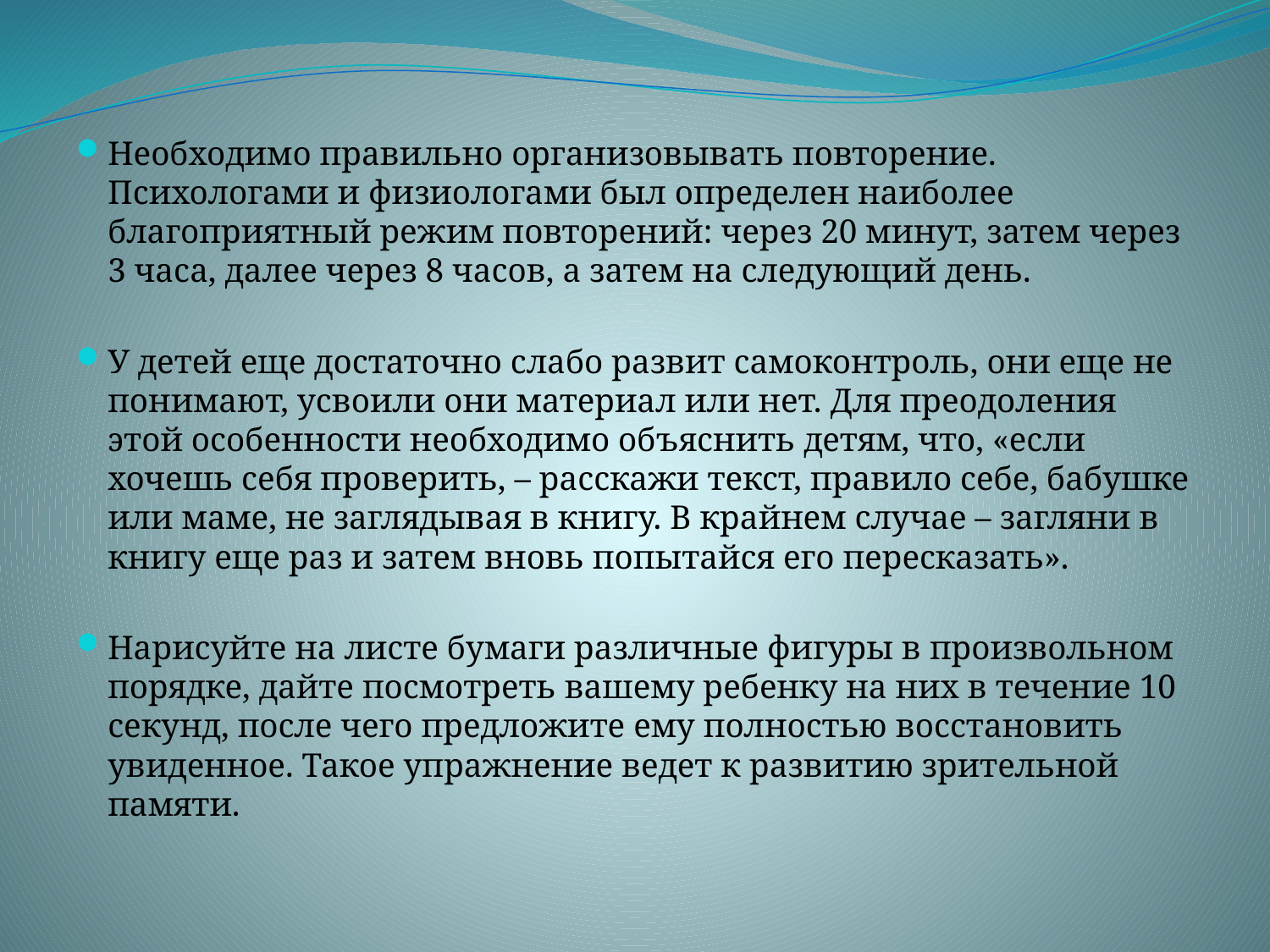

Необходимо правильно организовывать повторение. Психологами и физиологами был определен наиболее благоприятный режим повторений: через 20 минут, затем через 3 часа, далее через 8 часов, а затем на следующий день.

У детей еще достаточно слабо развит самоконтроль, они еще не понимают, усвоили они материал или нет. Для преодоления этой особенности необходимо объяснить детям, что, «если хочешь себя проверить, – расскажи текст, правило себе, бабушке или маме, не заглядывая в книгу. В крайнем случае – загляни в книгу еще раз и затем вновь попытайся его пересказать».

Нарисуйте на листе бумаги различные фигуры в произвольном порядке, дайте посмотреть вашему ребенку на них в течение 10 секунд, после чего предложите ему полностью восстановить увиденное. Такое упражнение ведет к развитию зрительной памяти.